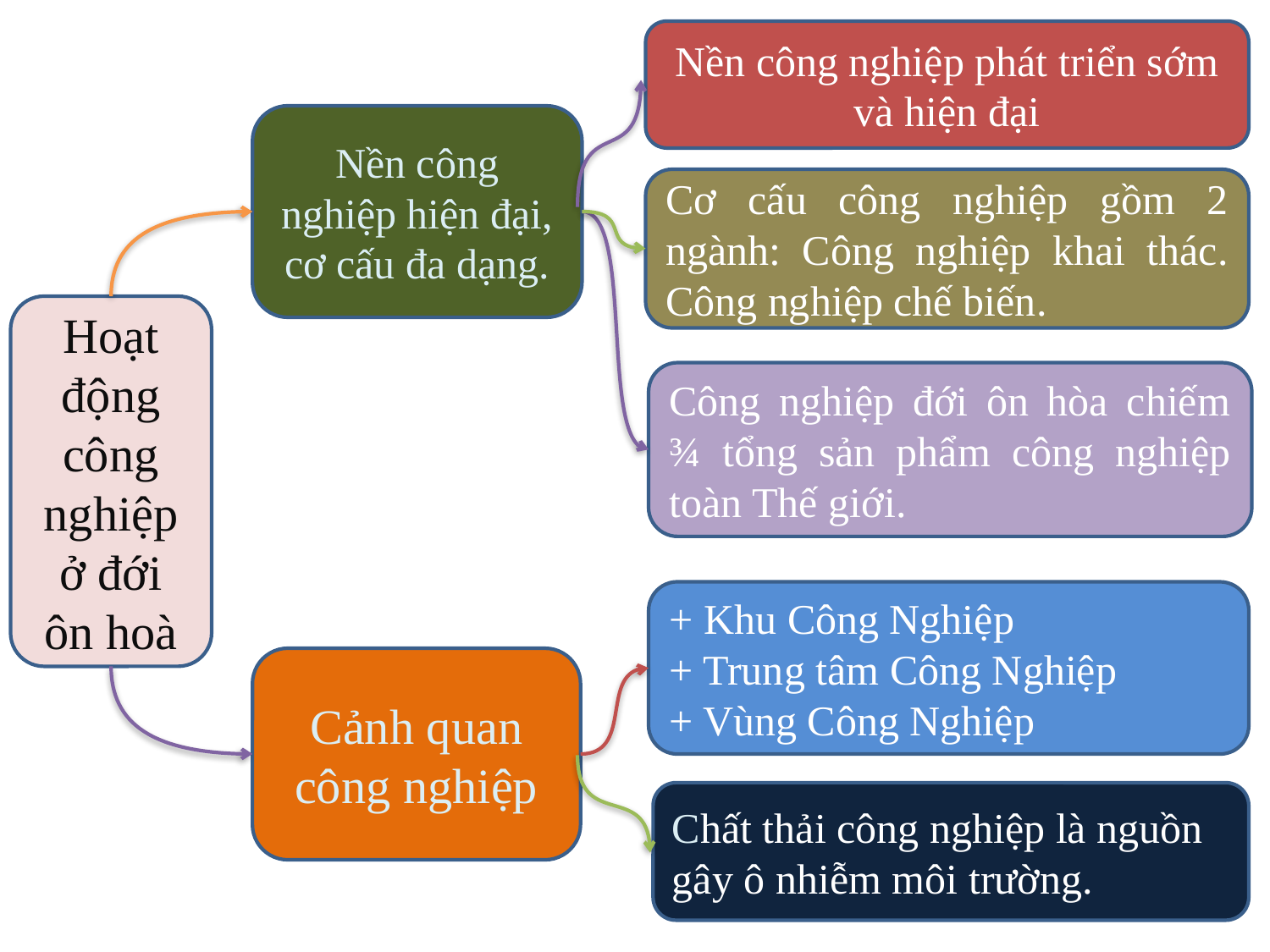

Nền công nghiệp phát triển sớm và hiện đại
Nền công nghiệp hiện đại, cơ cấu đa dạng.
Cơ cấu công nghiệp gồm 2 ngành: Công nghiệp khai thác. Công nghiệp chế biến.
Hoạt động công nghiệp ở đới ôn hoà
Công nghiệp đới ôn hòa chiếm ¾ tổng sản phẩm công nghiệp toàn Thế giới.
+ Khu Công Nghiệp
+ Trung tâm Công Nghiệp
+ Vùng Công Nghiệp
Cảnh quan công nghiệp
Chất thải công nghiệp là nguồn gây ô nhiễm môi trường.